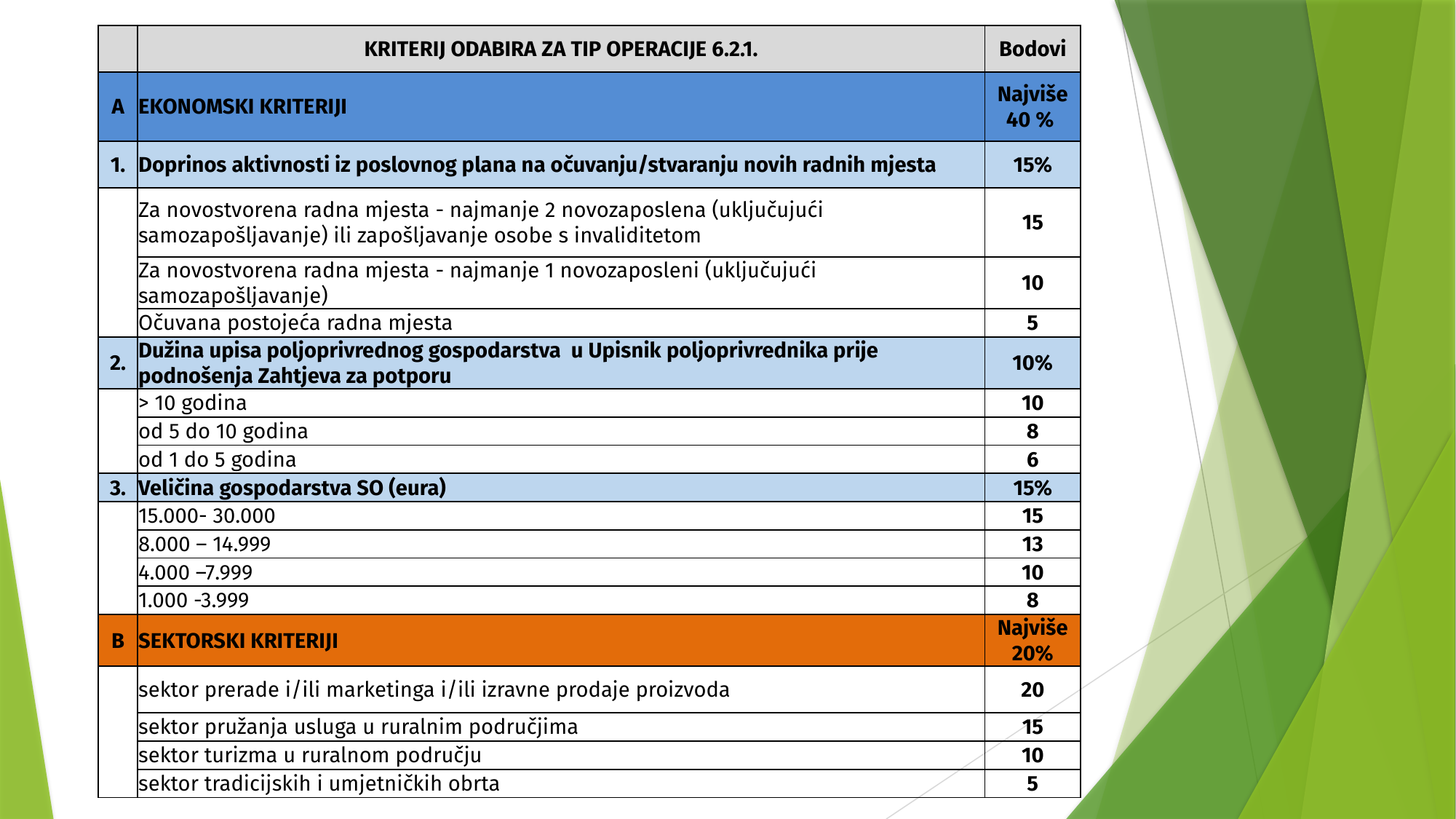

|  | KRITERIJ ODABIRA ZA TIP OPERACIJE 6.2.1. | Bodovi |
| --- | --- | --- |
| A | EKONOMSKI KRITERIJI | Najviše 40 % |
| 1. | Doprinos aktivnosti iz poslovnog plana na očuvanju/stvaranju novih radnih mjesta | 15% |
|  | Za novostvorena radna mjesta - najmanje 2 novozaposlena (uključujući samozapošljavanje) ili zapošljavanje osobe s invaliditetom | 15 |
|  | Za novostvorena radna mjesta - najmanje 1 novozaposleni (uključujući samozapošljavanje) | 10 |
|  | Očuvana postojeća radna mjesta | 5 |
| 2. | Dužina upisa poljoprivrednog gospodarstva u Upisnik poljoprivrednika prije podnošenja Zahtjeva za potporu | 10% |
|  | > 10 godina | 10 |
|  | od 5 do 10 godina | 8 |
|  | od 1 do 5 godina | 6 |
| 3. | Veličina gospodarstva SO (eura) | 15% |
|  | 15.000- 30.000 | 15 |
|  | 8.000 – 14.999 | 13 |
|  | 4.000 –7.999 | 10 |
|  | 1.000 -3.999 | 8 |
| B | SEKTORSKI KRITERIJI | Najviše 20% |
|  | sektor prerade i/ili marketinga i/ili izravne prodaje proizvoda | 20 |
|  | sektor pružanja usluga u ruralnim područjima | 15 |
|  | sektor turizma u ruralnom području | 10 |
|  | sektor tradicijskih i umjetničkih obrta | 5 |